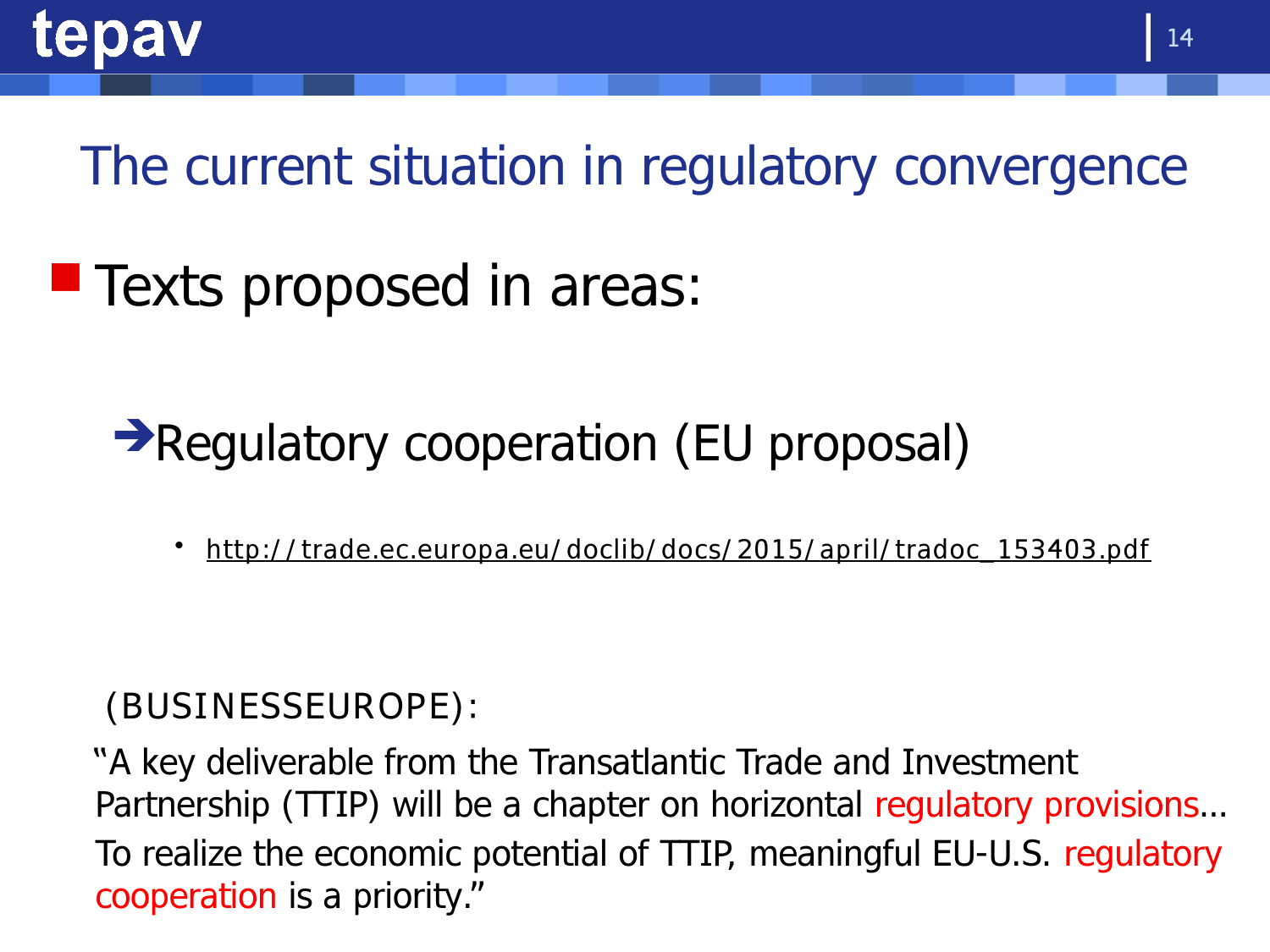

14
# The current situation in regulatory convergence
Texts proposed in areas:

Regulatory cooperation (EU proposal)

http://trade.ec.europa.eu/doclib/docs/2015/april/tradoc_153403.pdf

	 (BUSINESSEUROPE):
	“A key deliverable from the Transatlantic Trade and Investment Partnership (TTIP) will be a chapter on horizontal regulatory provisions…
	To realize the economic potential of TTIP, meaningful EU-U.S. regulatory cooperation is a priority.”